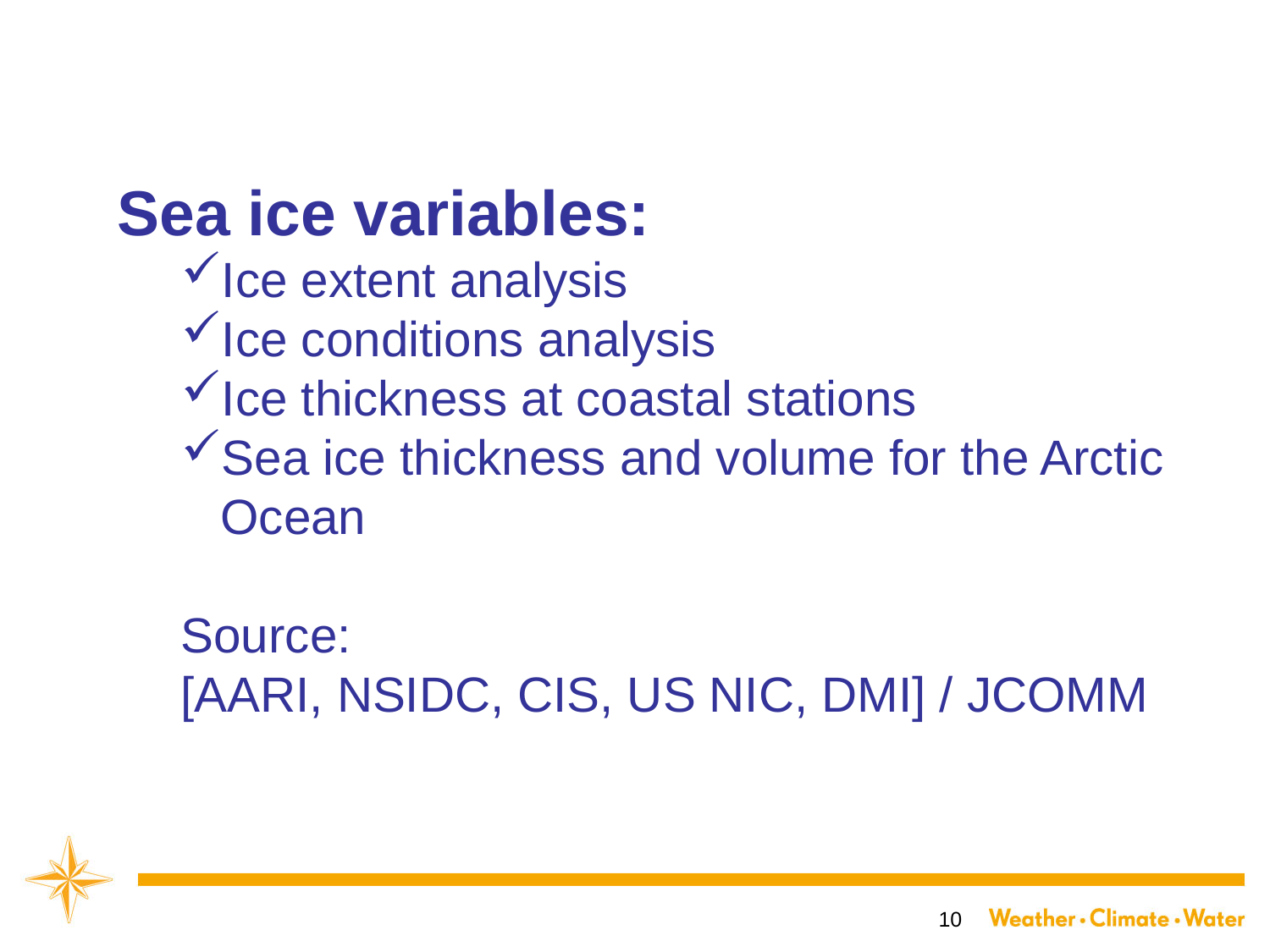

Sea ice variables:
Ice extent analysis
Ice conditions analysis
Ice thickness at coastal stations
Sea ice thickness and volume for the Arctic Ocean

Source:
[AARI, NSIDC, CIS, US NIC, DMI] / JCOMM

10